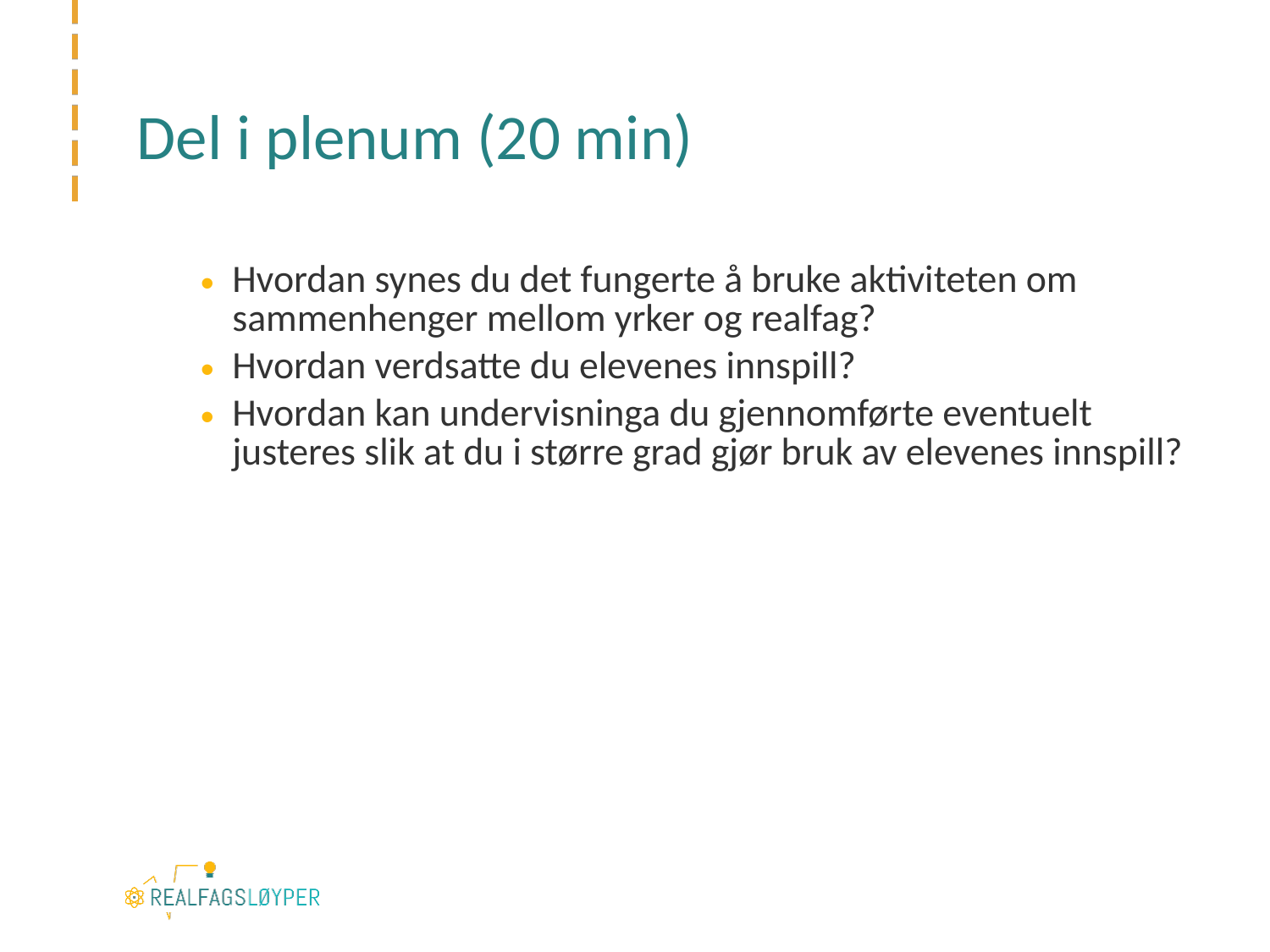

# Del i plenum (20 min)

Hvordan synes du det fungerte å bruke aktiviteten om sammenhenger mellom yrker og realfag?
Hvordan verdsatte du elevenes innspill?
Hvordan kan undervisninga du gjennomførte eventuelt justeres slik at du i større grad gjør bruk av elevenes innspill?